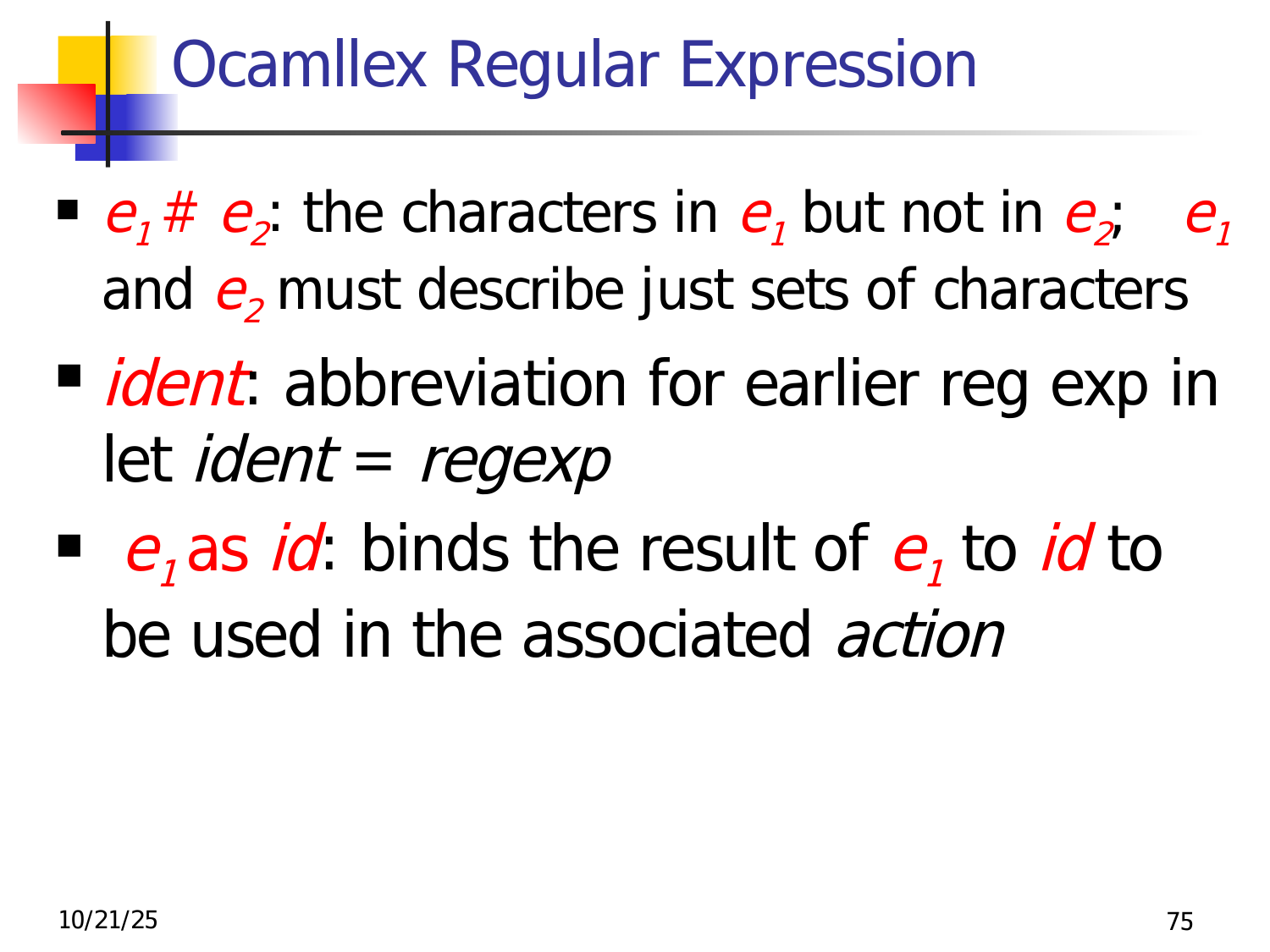

# Ocamllex Regular Expression
e1 # e2: the characters in e1 but not in e2;   e1 and e2 must describe just sets of characters
ident: abbreviation for earlier reg exp in let ident = regexp
 e1 as id: binds the result of e1 to id to be used in the associated action
10/21/25
75